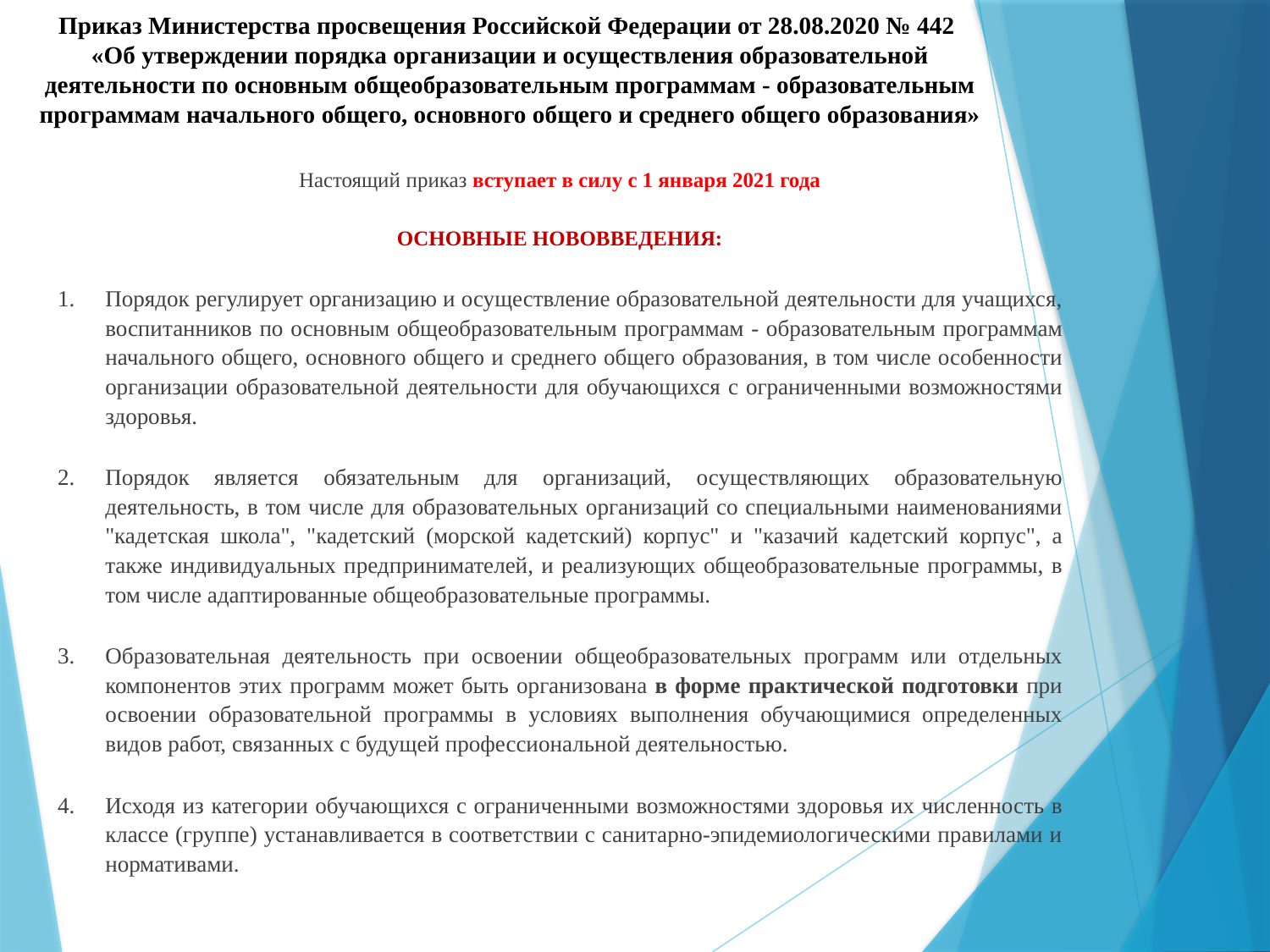

# Приказ Министерства просвещения Российской Федерации от 28.08.2020 № 442 «Об утверждении порядка организации и осуществления образовательной деятельности по основным общеобразовательным программам - образовательным программам начального общего, основного общего и среднего общего образования»
Настоящий приказ вступает в силу с 1 января 2021 года
ОСНОВНЫЕ НОВОВВЕДЕНИЯ:
Порядок регулирует организацию и осуществление образовательной деятельности для учащихся, воспитанников по основным общеобразовательным программам - образовательным программам начального общего, основного общего и среднего общего образования, в том числе особенности организации образовательной деятельности для обучающихся с ограниченными возможностями здоровья.
Порядок является обязательным для организаций, осуществляющих образовательную деятельность, в том числе для образовательных организаций со специальными наименованиями "кадетская школа", "кадетский (морской кадетский) корпус" и "казачий кадетский корпус", а также индивидуальных предпринимателей, и реализующих общеобразовательные программы, в том числе адаптированные общеобразовательные программы.
Образовательная деятельность при освоении общеобразовательных программ или отдельных компонентов этих программ может быть организована в форме практической подготовки при освоении образовательной программы в условиях выполнения обучающимися определенных видов работ, связанных с будущей профессиональной деятельностью.
Исходя из категории обучающихся с ограниченными возможностями здоровья их численность в классе (группе) устанавливается в соответствии с санитарно-эпидемиологическими правилами и нормативами.